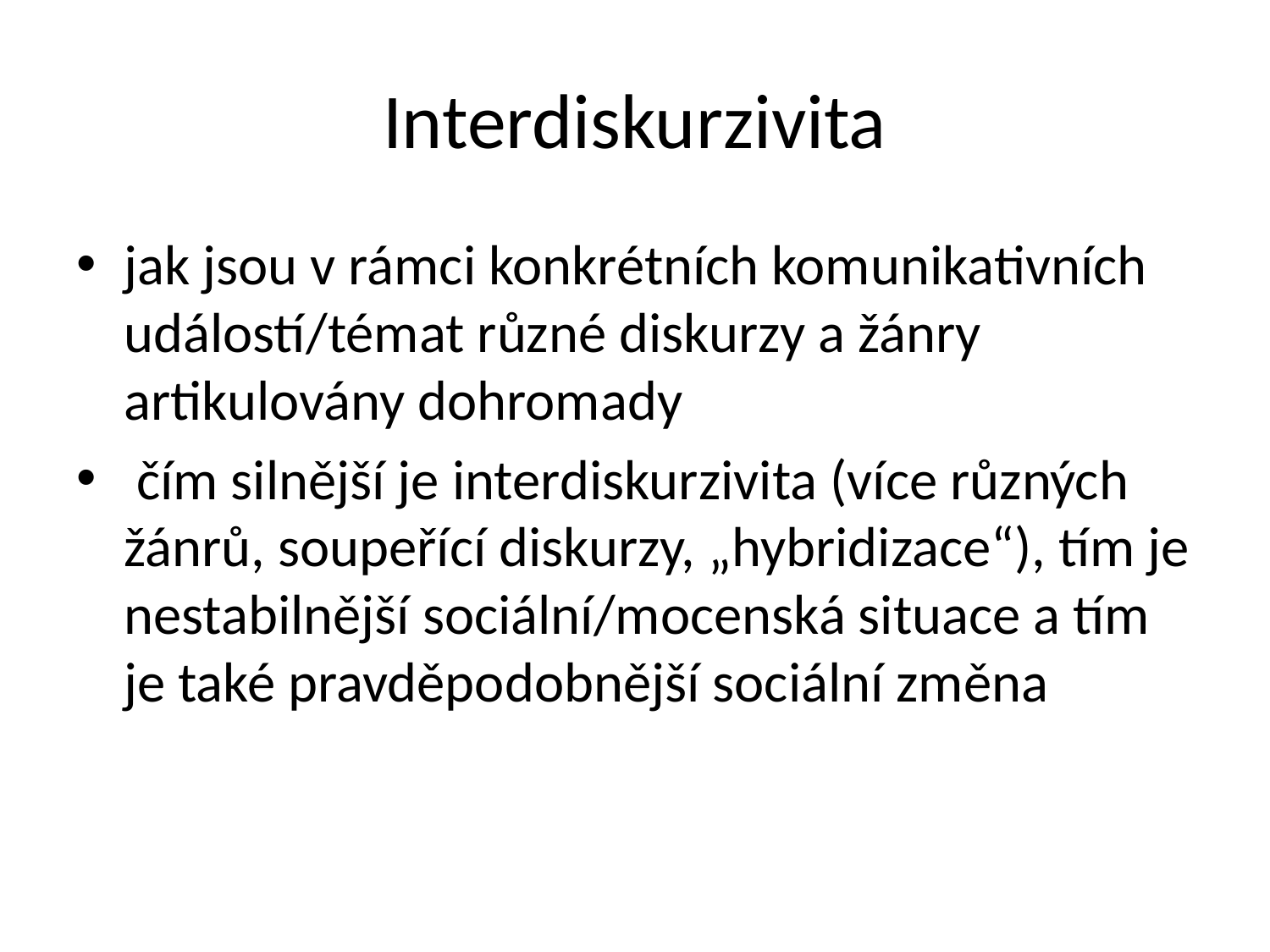

# Interdiskurzivita
jak jsou v rámci konkrétních komunikativních událostí/témat různé diskurzy a žánry artikulovány dohromady
 čím silnější je interdiskurzivita (více různých žánrů, soupeřící diskurzy, „hybridizace“), tím je nestabilnější sociální/mocenská situace a tím je také pravděpodobnější sociální změna